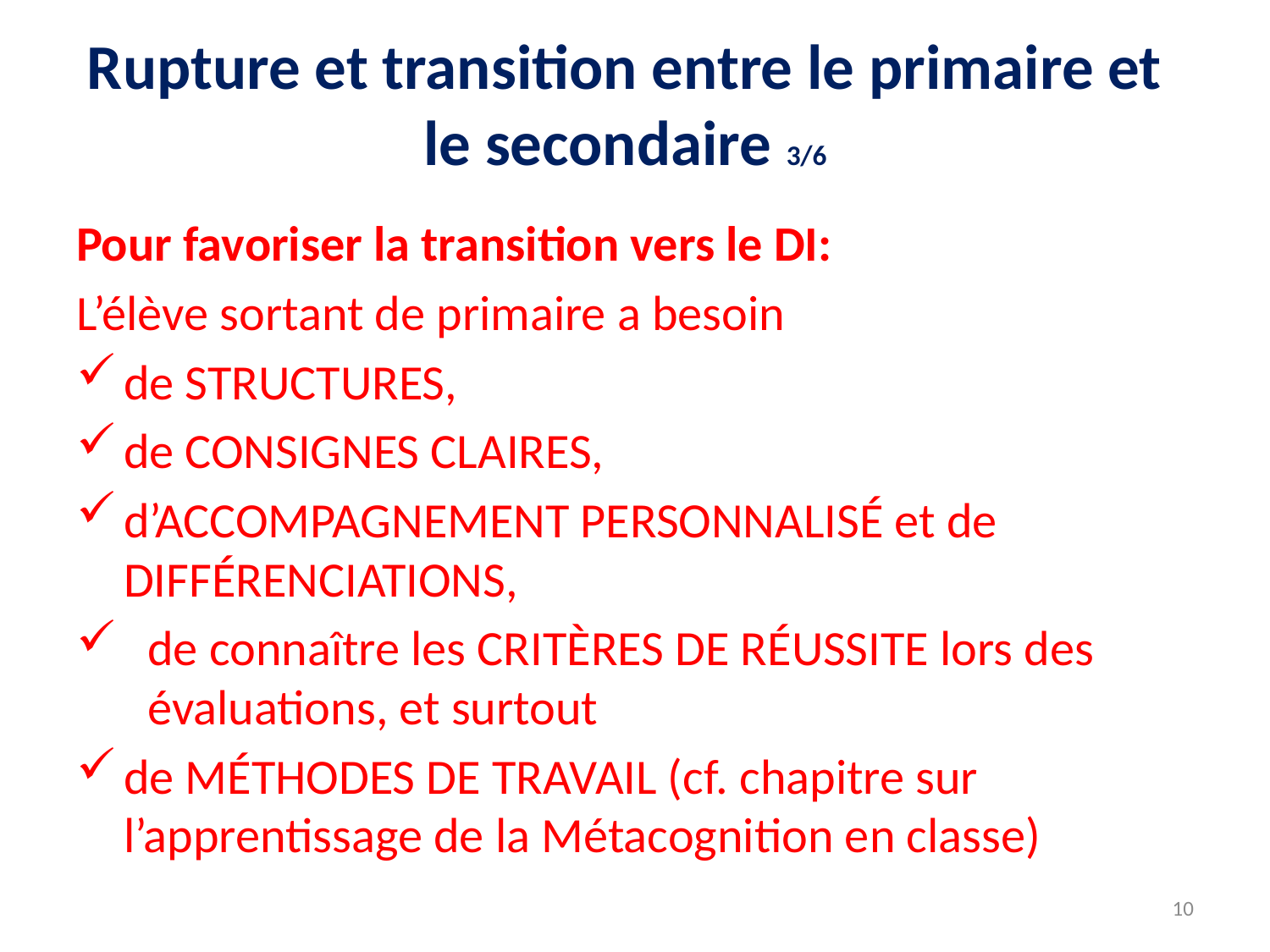

Rupture et transition entre le primaire et le secondaire 3/6
Pour favoriser la transition vers le DI:
L’élève sortant de primaire a besoin
de STRUCTURES,
de CONSIGNES CLAIRES,
d’ACCOMPAGNEMENT PERSONNALISÉ et de DIFFÉRENCIATIONS,
de connaître les CRITÈRES DE RÉUSSITE lors des évaluations, et surtout
de MÉTHODES DE TRAVAIL (cf. chapitre sur l’apprentissage de la Métacognition en classe)
10